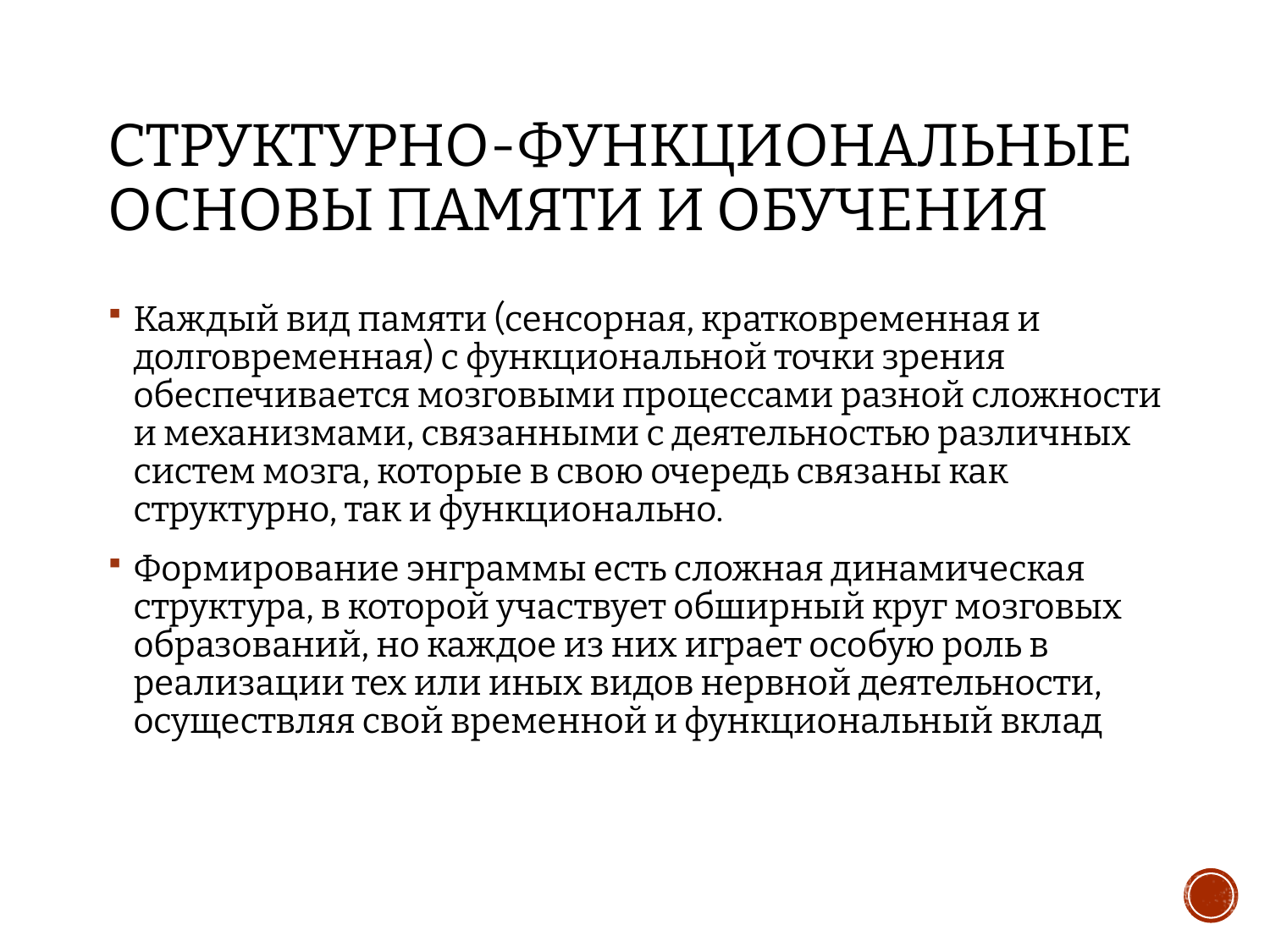

# Структурно-функциональные основы памяти и обучения
Каждый вид памяти (сенсорная, кратковременная и долговременная) с функциональной точки зрения обеспечивается мозговыми процессами разной сложности и механизмами, связанными с деятельностью различных систем мозга, которые в свою очередь связаны как структурно, так и функционально.
Формирование энграммы есть сложная динамическая структура, в которой участвует обширный круг мозговых образований, но каждое из них играет особую роль в реализации тех или иных видов нервной деятельности, осуществляя свой временной и функциональный вклад